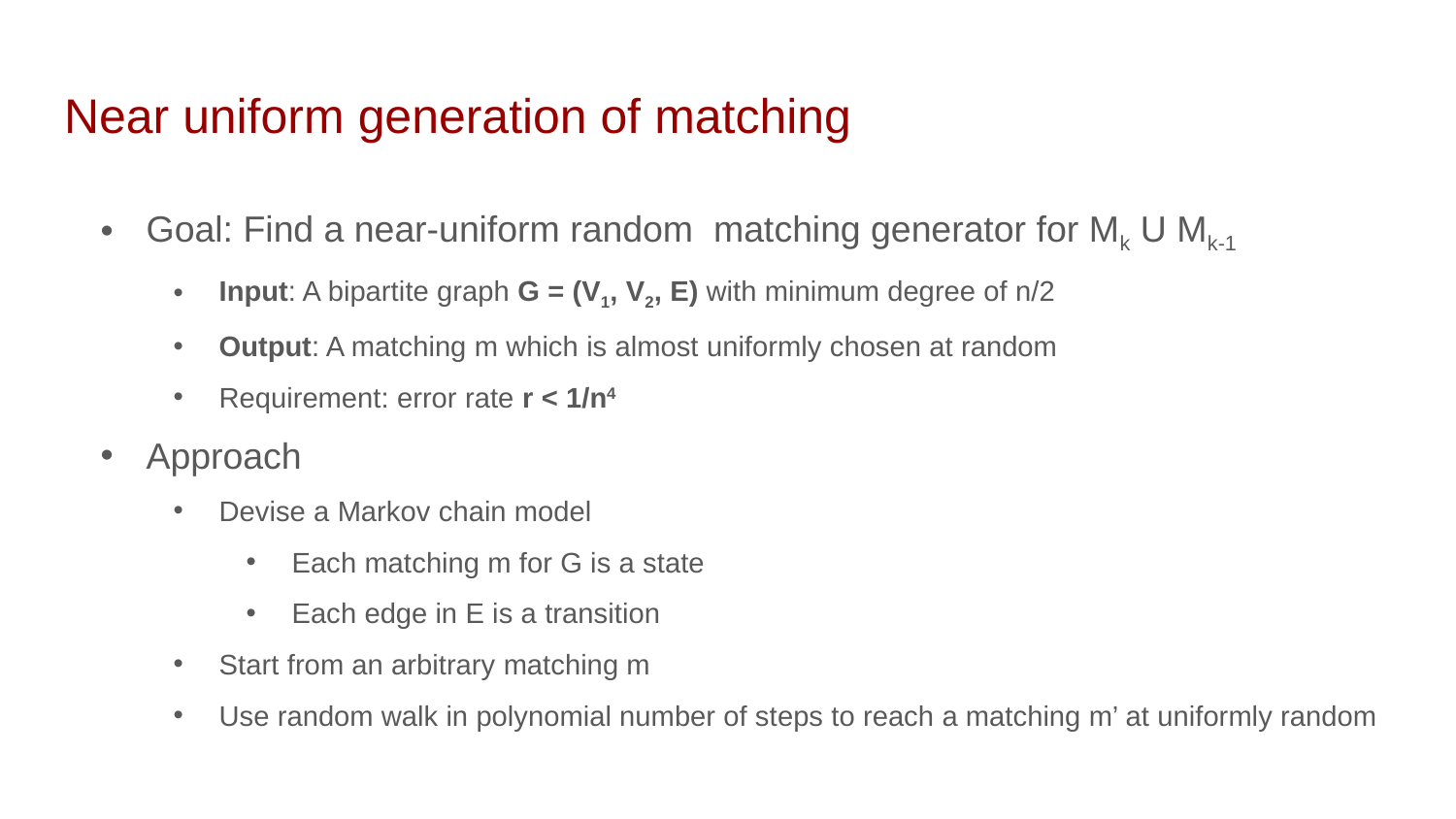

# Near uniform generation of matching

Goal: Find a near-uniform random  matching generator for Mk U Mk-1
Input: A bipartite graph G = (V1, V2, E) with minimum degree of n/2
Output: A matching m which is almost uniformly chosen at random
Requirement: error rate r < 1/n4
Approach
Devise a Markov chain model
Each matching m for G is a state
Each edge in E is a transition
Start from an arbitrary matching m
Use random walk in polynomial number of steps to reach a matching m’ at uniformly random